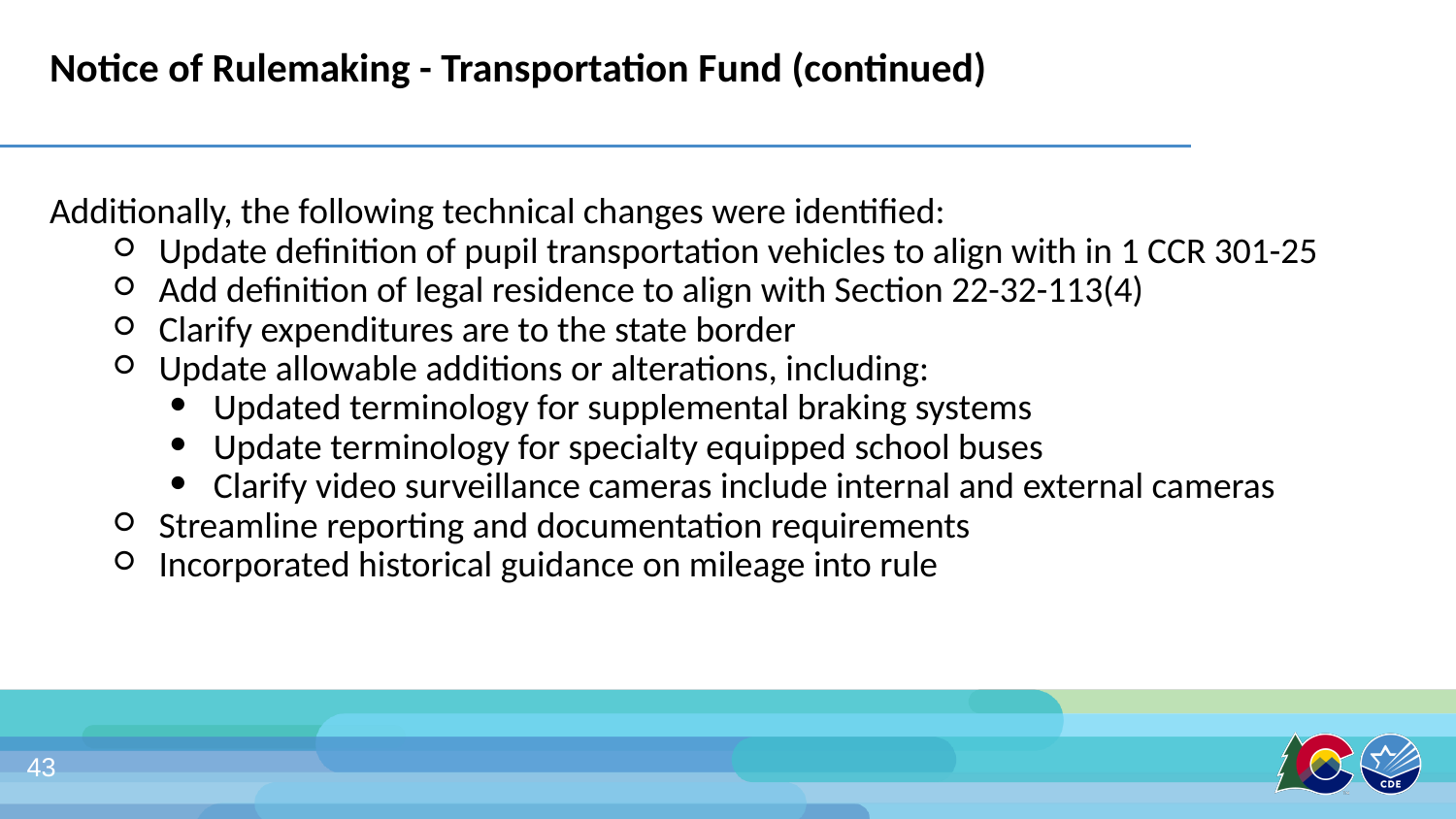

# Notice of Rulemaking - Transportation Fund (continued)

Additionally, the following technical changes were identified:
Update definition of pupil transportation vehicles to align with in 1 CCR 301-25
Add definition of legal residence to align with Section 22-32-113(4)
Clarify expenditures are to the state border
Update allowable additions or alterations, including:
Updated terminology for supplemental braking systems
Update terminology for specialty equipped school buses
Clarify video surveillance cameras include internal and external cameras
Streamline reporting and documentation requirements
Incorporated historical guidance on mileage into rule